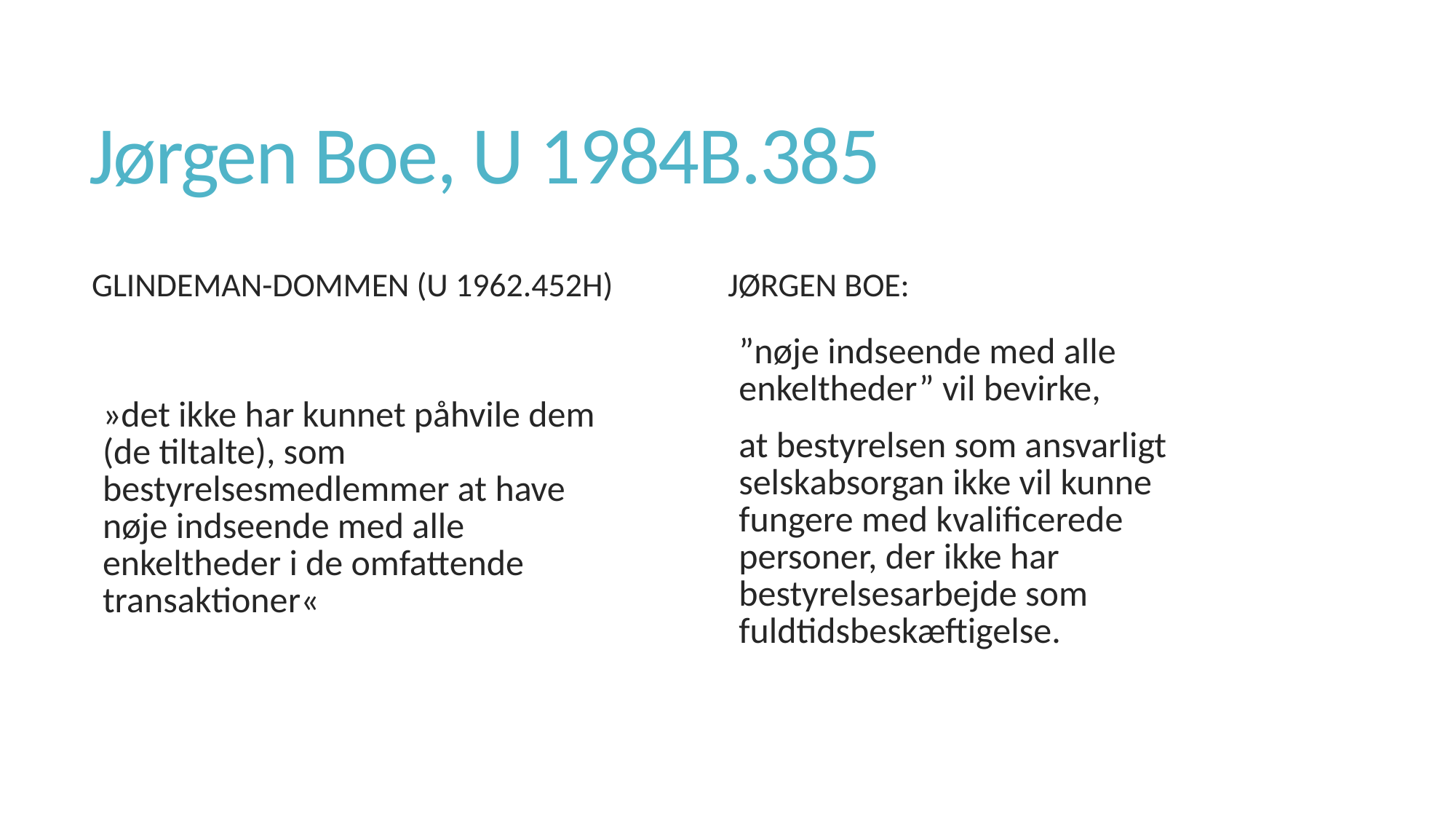

# Jørgen Boe, U 1984B.385
Jørgen Boe:
Glindeman-dommen (U 1962.452H)
”nøje indseende med alle enkeltheder” vil bevirke,
at bestyrelsen som ansvarligt selskabsorgan ikke vil kunne fungere med kvalificerede personer, der ikke har bestyrelsesarbejde som fuldtidsbeskæftigelse.

»det ikke har kunnet påhvile dem (de tiltalte), som bestyrelsesmedlemmer at have nøje indseende med alle enkeltheder i de omfattende transaktioner«